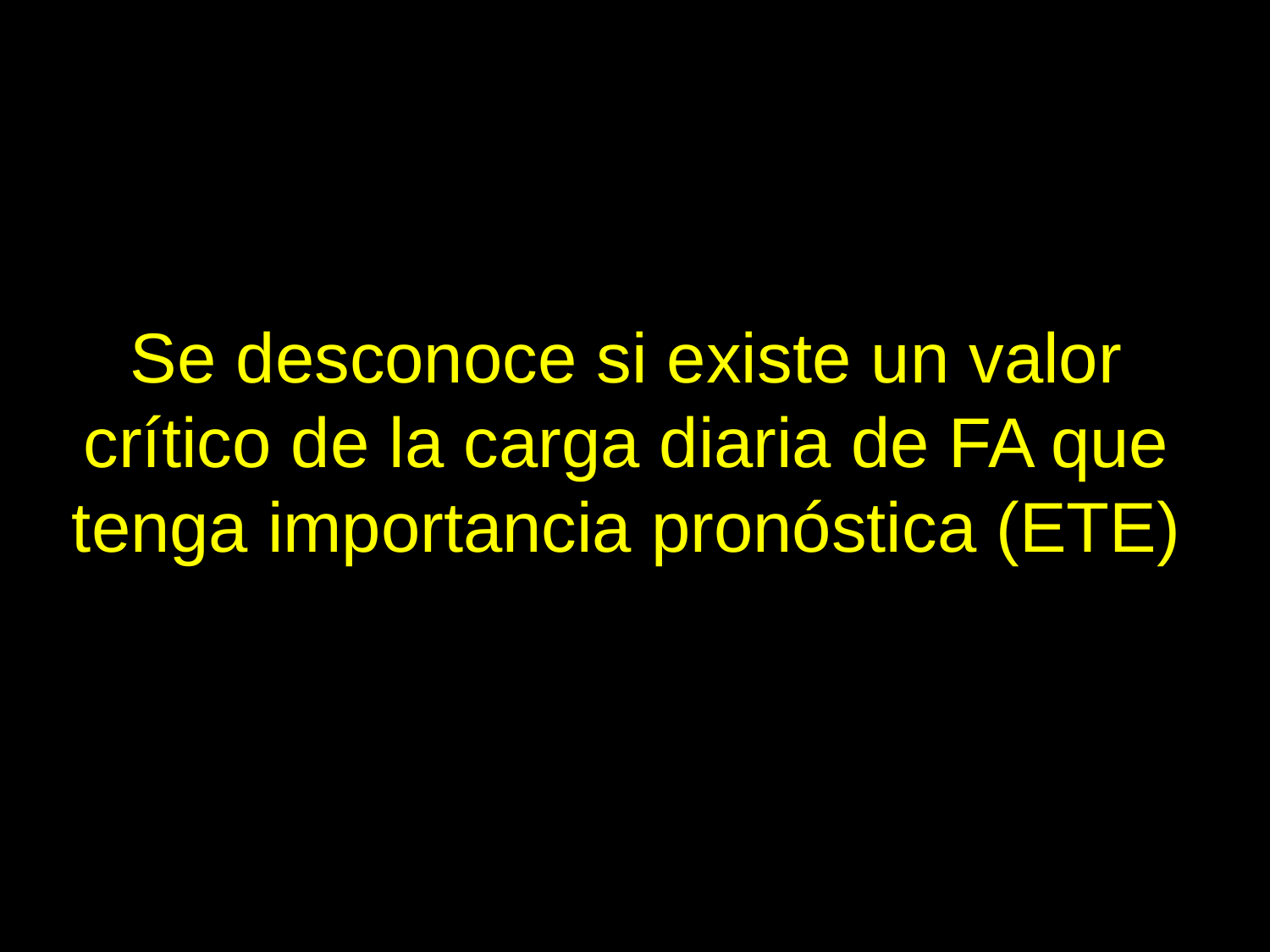

Se desconoce si existe un valor crítico de la carga diaria de FA que tenga importancia pronóstica (ETE)